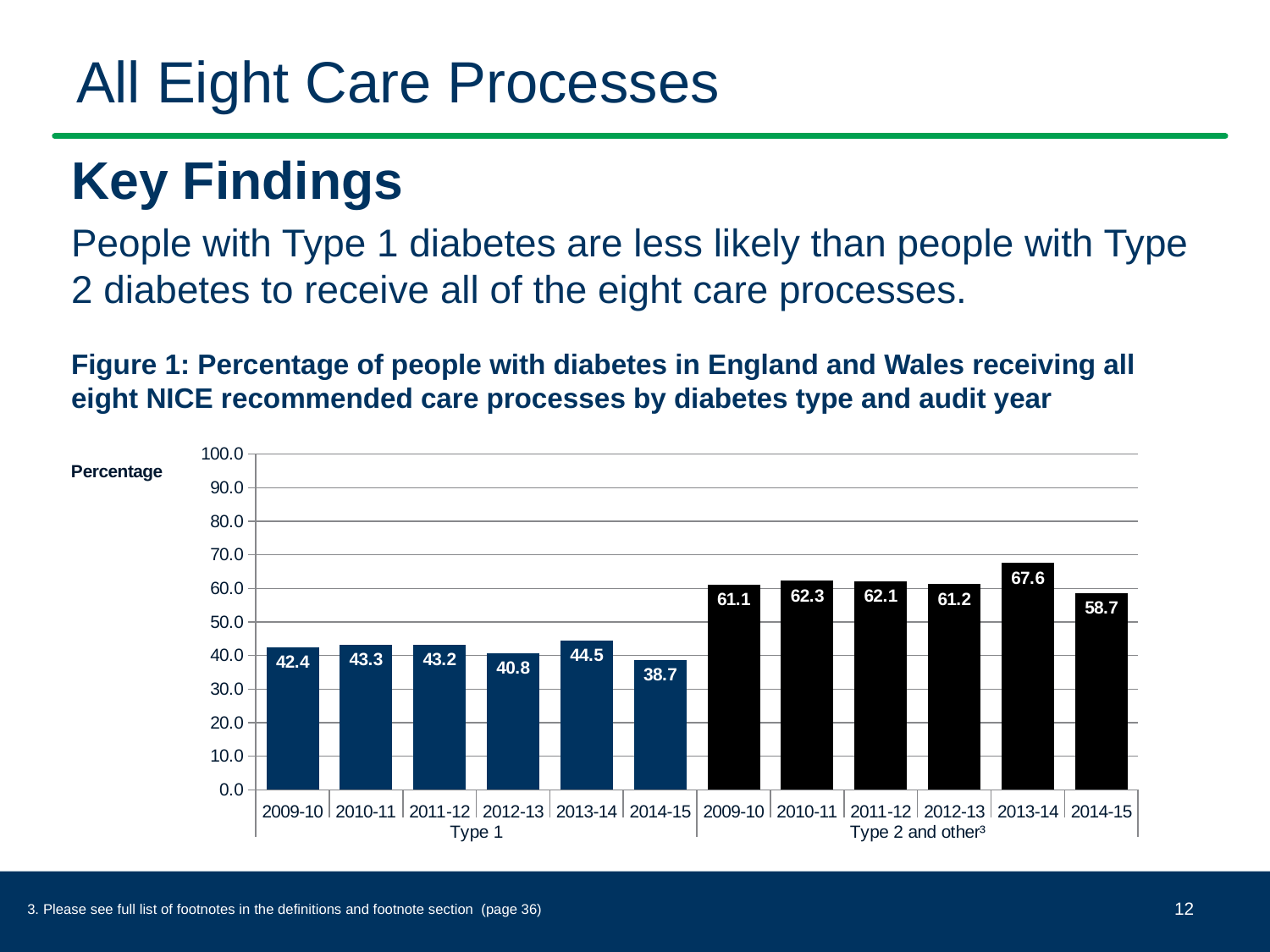

# All Eight Care Processes
Key Findings
People with Type 1 diabetes are less likely than people with Type 2 diabetes to receive all of the eight care processes.
Figure 1: Percentage of people with diabetes in England and Wales receiving all eight NICE recommended care processes by diabetes type and audit year

### Chart

| Category | Eight care processes |
|---|---|
| 2009-10 | 42.4360702123257 |
| 2010-11 | 43.3004895517445 |
| 2011-12 | 43.2455219062852 |
| 2012-13 | 40.7825053139749 |
| 2013-14 | 44.491151402897 |
| 2014-15 | 38.712490311150496 |
| 2009-10 | 61.082159327530704 |
| 2010-11 | 62.2815158546017 |
| 2011-12 | 62.0882632803881 |
| 2012-13 | 61.228395483157406 |
| 2013-14 | 67.5806873476956 |
| 2014-15 | 58.6885422915417 |
12
3. Please see full list of footnotes in the definitions and footnote section  (page 36)